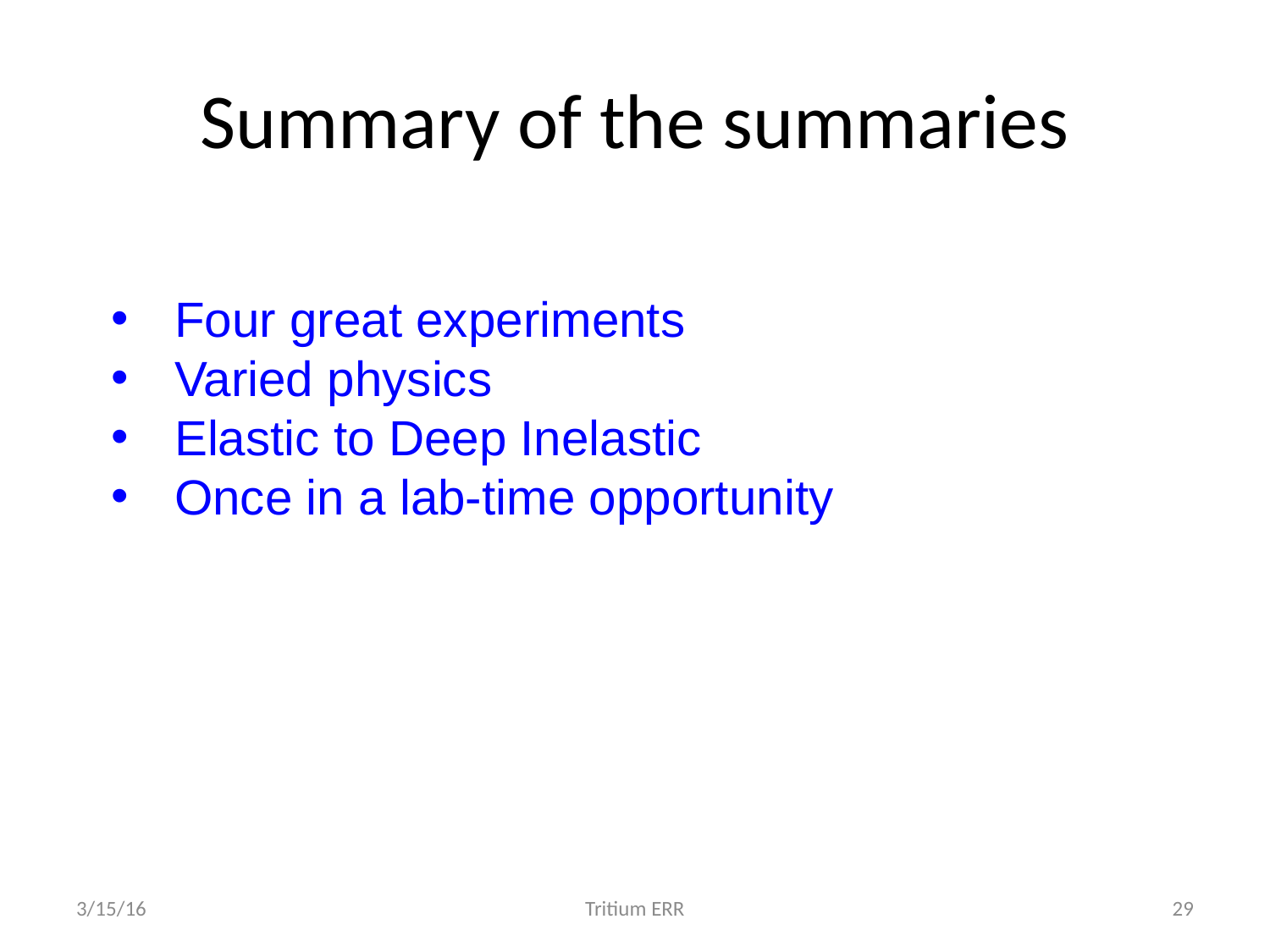

# Summary of the summaries
Four great experiments
Varied physics
Elastic to Deep Inelastic
Once in a lab-time opportunity
3/15/16
Tritium ERR
29